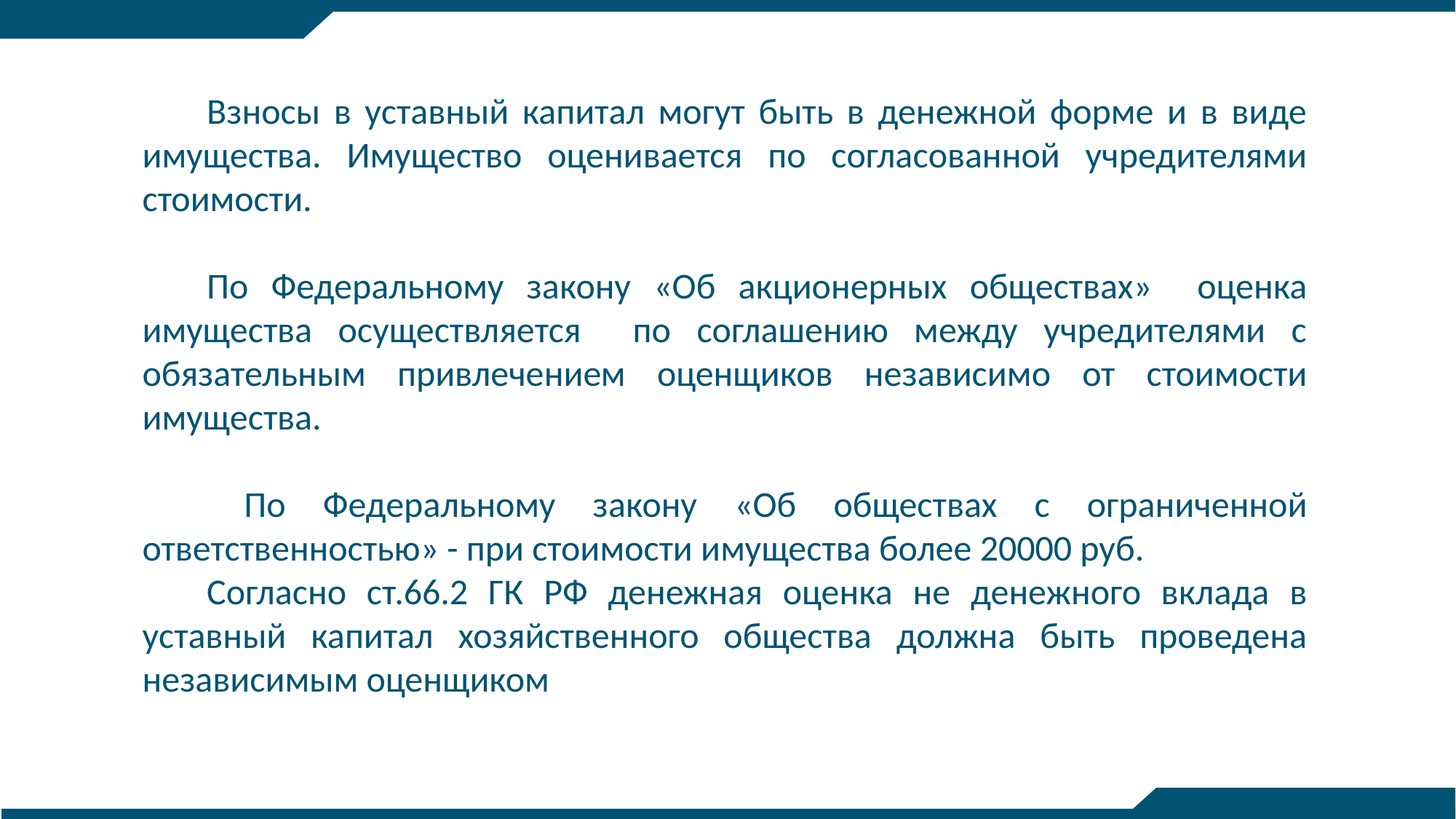

Взносы в уставный капитал могут быть в денежной форме и в виде имущества. Имущество оценивается по согласованной учредителями стоимости.

По Федеральному закону «Об акционерных обществах»  оценка имущества осуществляется  по соглашению между учредителями с обязательным привлечением оценщиков независимо от стоимости имущества.

 По Федеральному закону «Об обществах с ограниченной ответственностью» - при стоимости имущества более 20000 руб.
Согласно ст.66.2 ГК РФ денежная оценка не денежного вклада в уставный капитал хозяйственного общества должна быть проведена независимым оценщиком